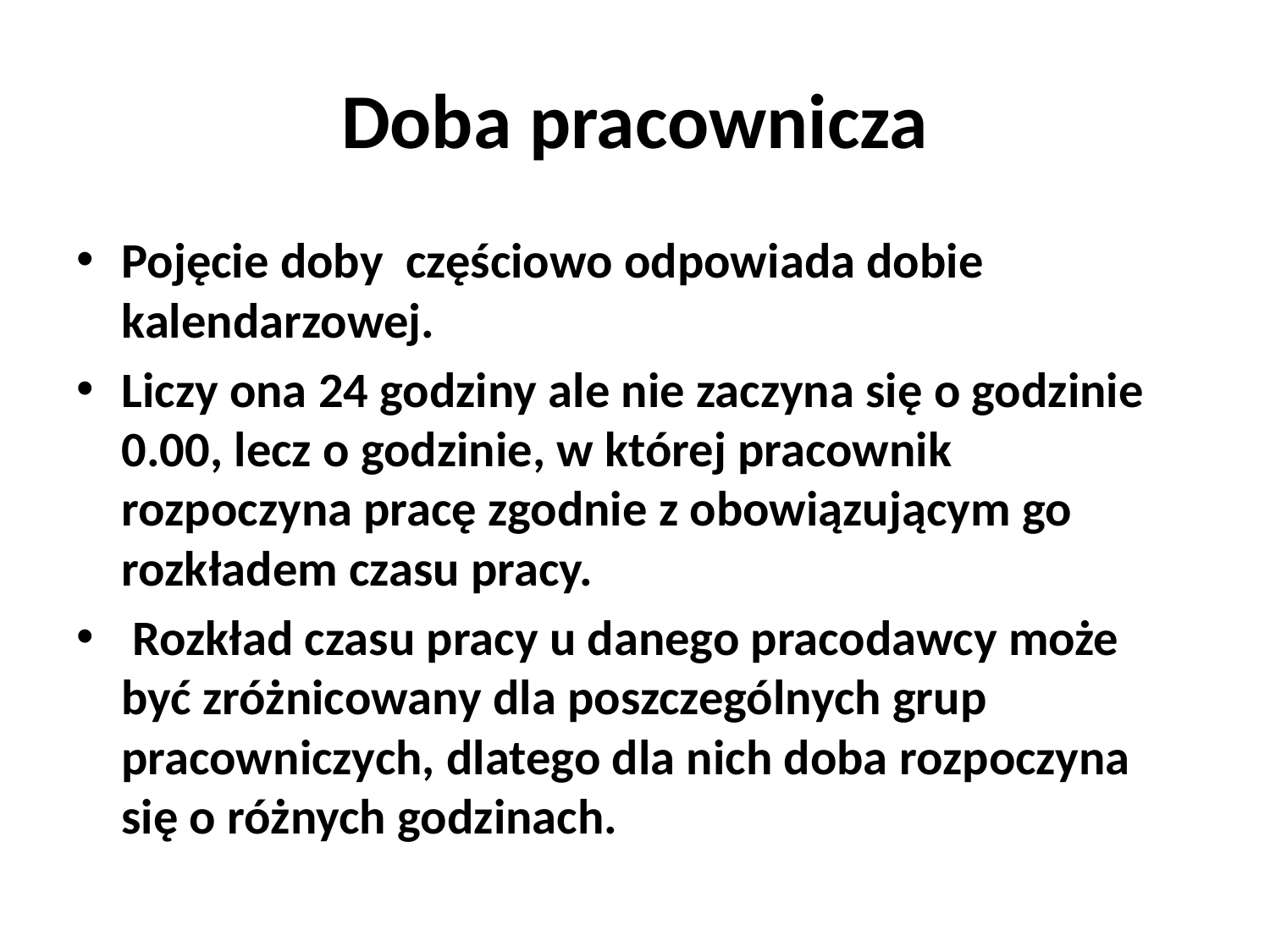

# Doba pracownicza
Pojęcie doby  częściowo odpowiada dobie kalendarzowej.
Liczy ona 24 godziny ale nie zaczyna się o godzinie 0.00, lecz o godzinie, w której pracownik rozpoczyna pracę zgodnie z obowiązującym go rozkładem czasu pracy.
 Rozkład czasu pracy u danego pracodawcy może być zróżnicowany dla poszczególnych grup pracowniczych, dlatego dla nich doba rozpoczyna się o różnych godzinach.